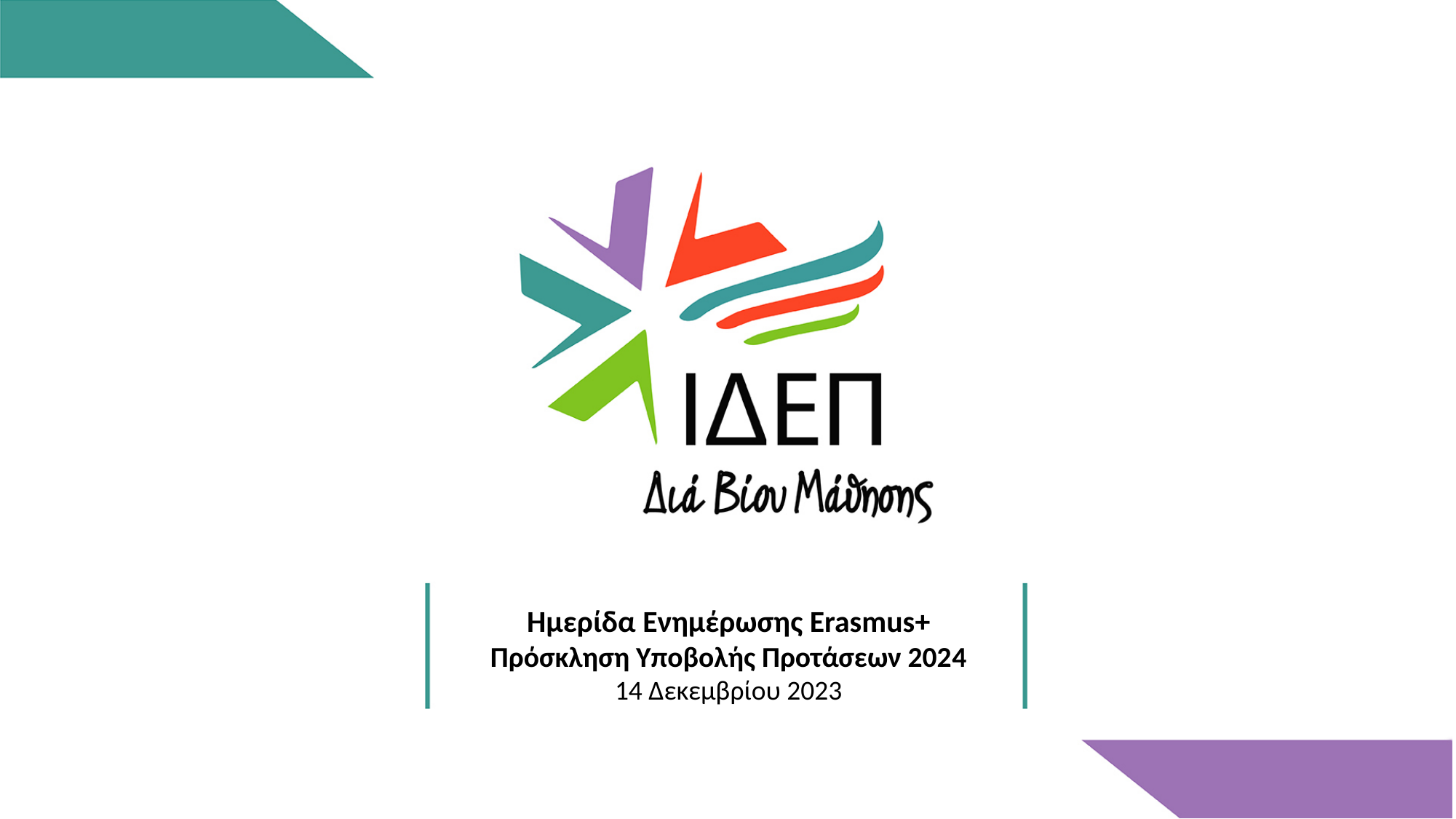

Ημερίδα Ενημέρωσης Erasmus+
Πρόσκληση Υποβολής Προτάσεων 2024
14 Δεκεμβρίου 2023